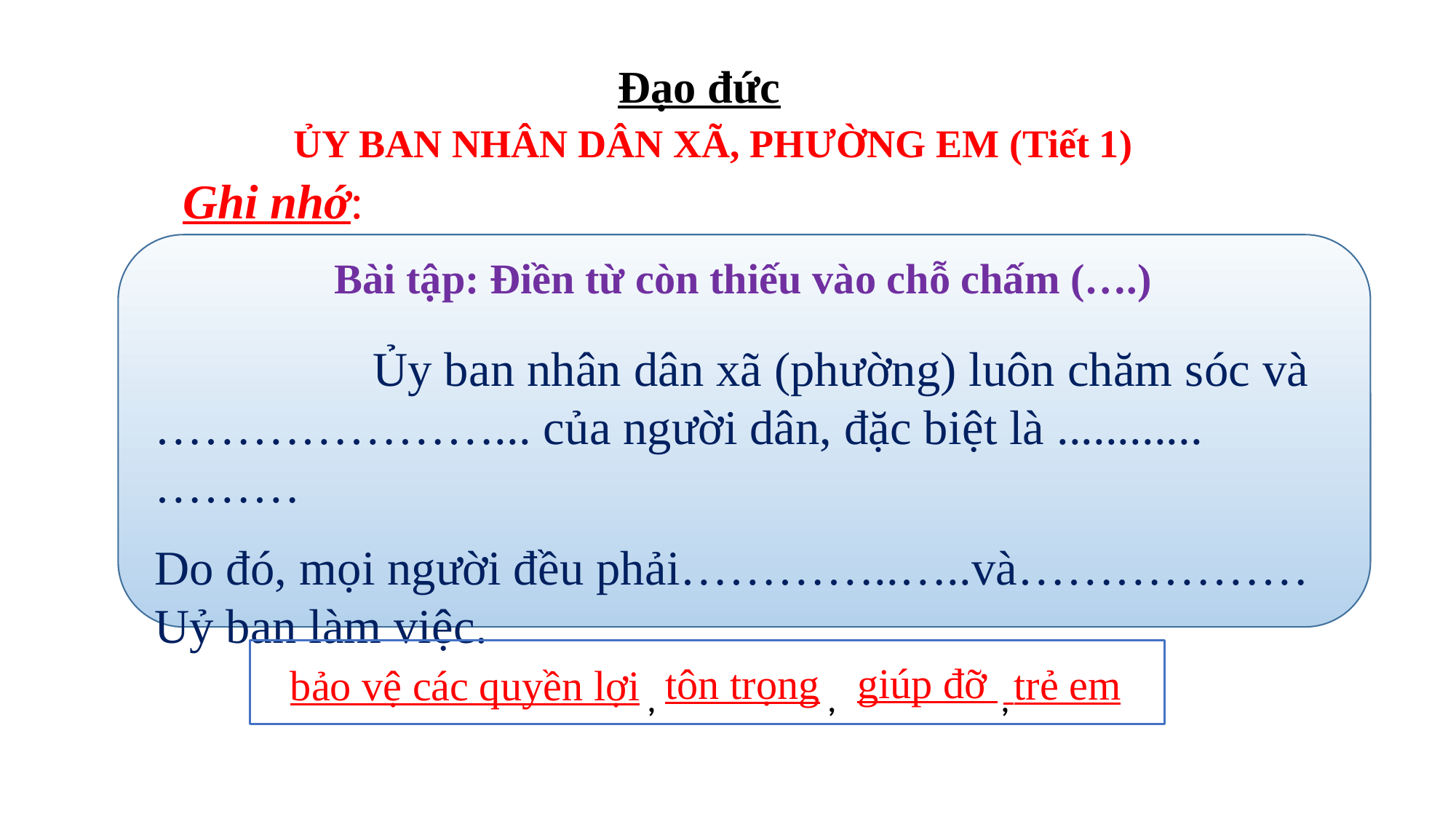

Đạo đức

ỦY BAN NHÂN DÂN XÃ, PHƯỜNG EM (Tiết 1)

Ghi nhớ:

Bài tập: Điền từ còn thiếu vào chỗ chấm (….)
		Ủy ban nhân dân xã (phường) luôn chăm sóc và …………………... của người dân, đặc biệt là ............………
Do đó, mọi người đều phải…………..…..và……………… Uỷ ban làm việc.
                                                        ,                         ,                        ,
 giúp đỡ
tôn trọng
 trẻ em
bảo vệ các quyền lợi